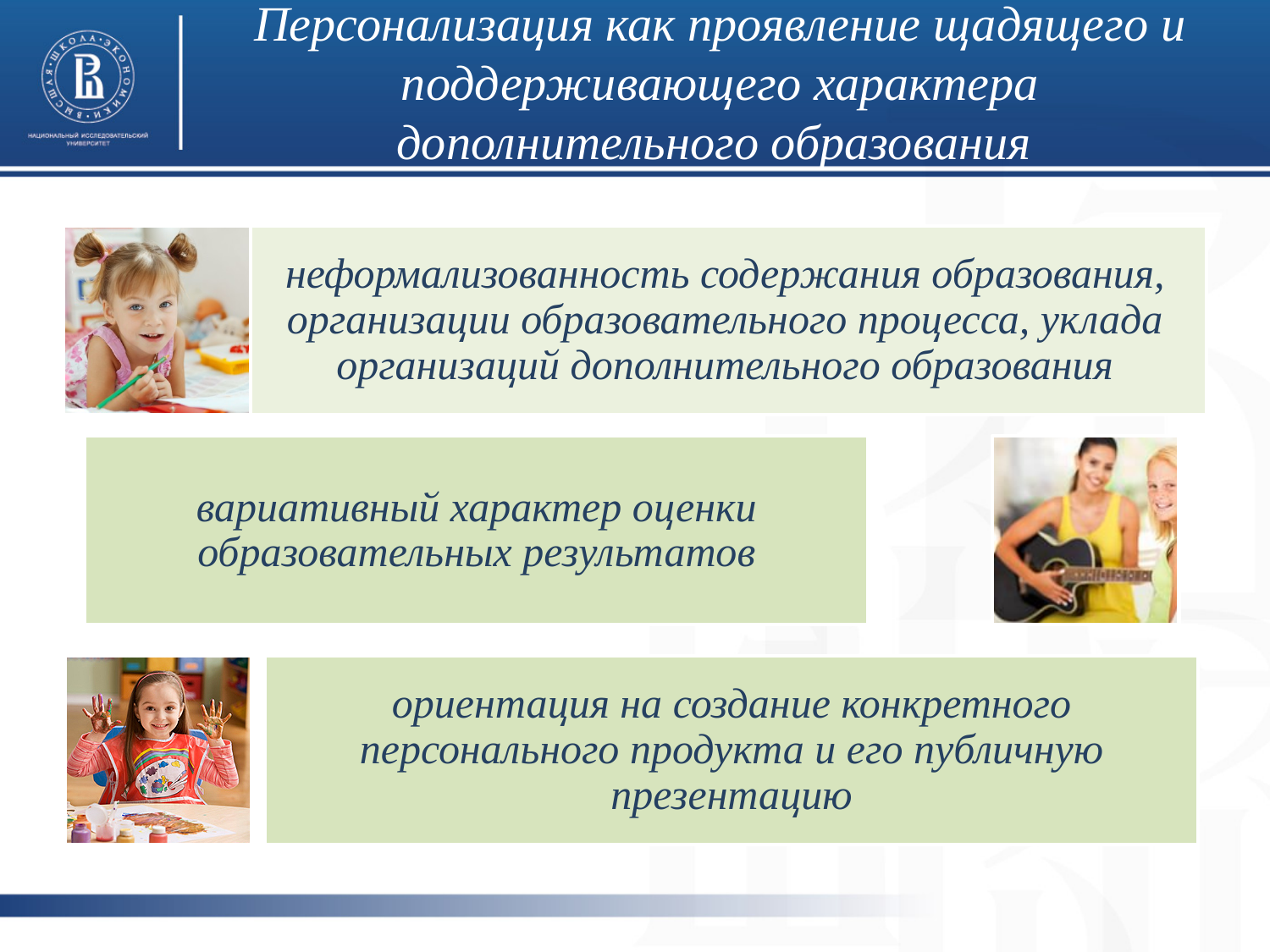

# Персонализация как проявление щадящего и поддерживающего характера дополнительного образования
неформализованность содержания образования, организации образовательного процесса, уклада организаций дополнительного образования
вариативный характер оценки образовательных результатов
ориентация на создание конкретного персонального продукта и его публичную презентацию